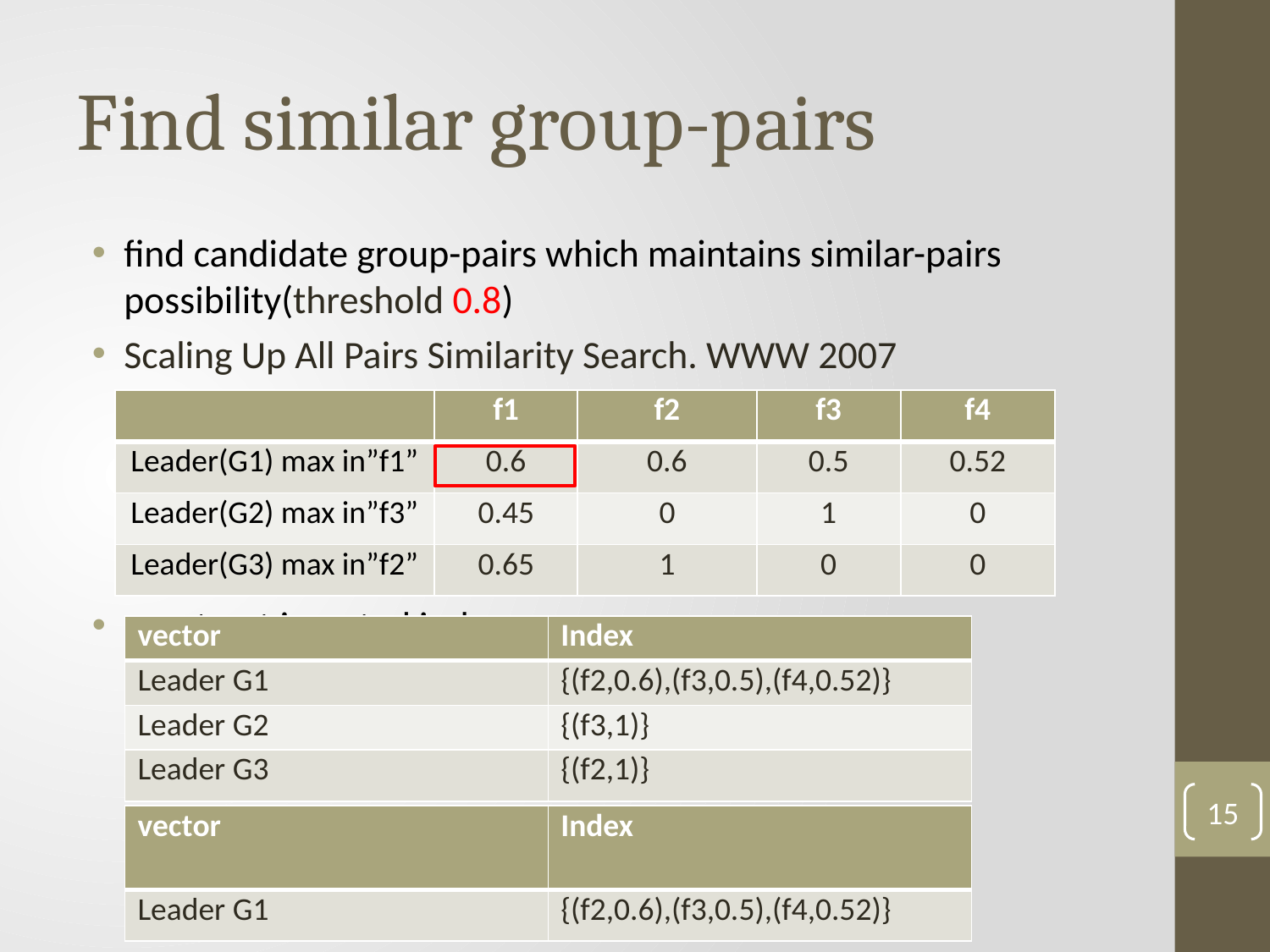

# Find similar group-pairs
find candidate group-pairs which maintains similar-pairs possibility(threshold 0.8)
Scaling Up All Pairs Similarity Search. WWW 2007

construct inverted index
1.Max in feature A:0.65
2.0.6*0.65<0.8
3. 1.Max in feature B:1
4.0.6*0.6+0.65*1>0.8

|  | f1 | f2 | f3 | f4 |
| --- | --- | --- | --- | --- |
| Leader(G1) max in”f1” | 0.6 | 0.6 | 0.5 | 0.52 |
| Leader(G2) max in”f3” | 0.45 | 0 | 1 | 0 |
| Leader(G3) max in”f2” | 0.65 | 1 | 0 | 0 |

| vector | Index |
| --- | --- |
| Leader G1 | {(f2,0.6),(f3,0.5),(f4,0.52)} |
| Leader G2 | {(f3,1)} |
| Leader G3 | {(f2,1)} |
15
| vector | Index |
| --- | --- |
| Leader G1 | {(f2,0.6),(f3,0.5),(f4,0.52)} |